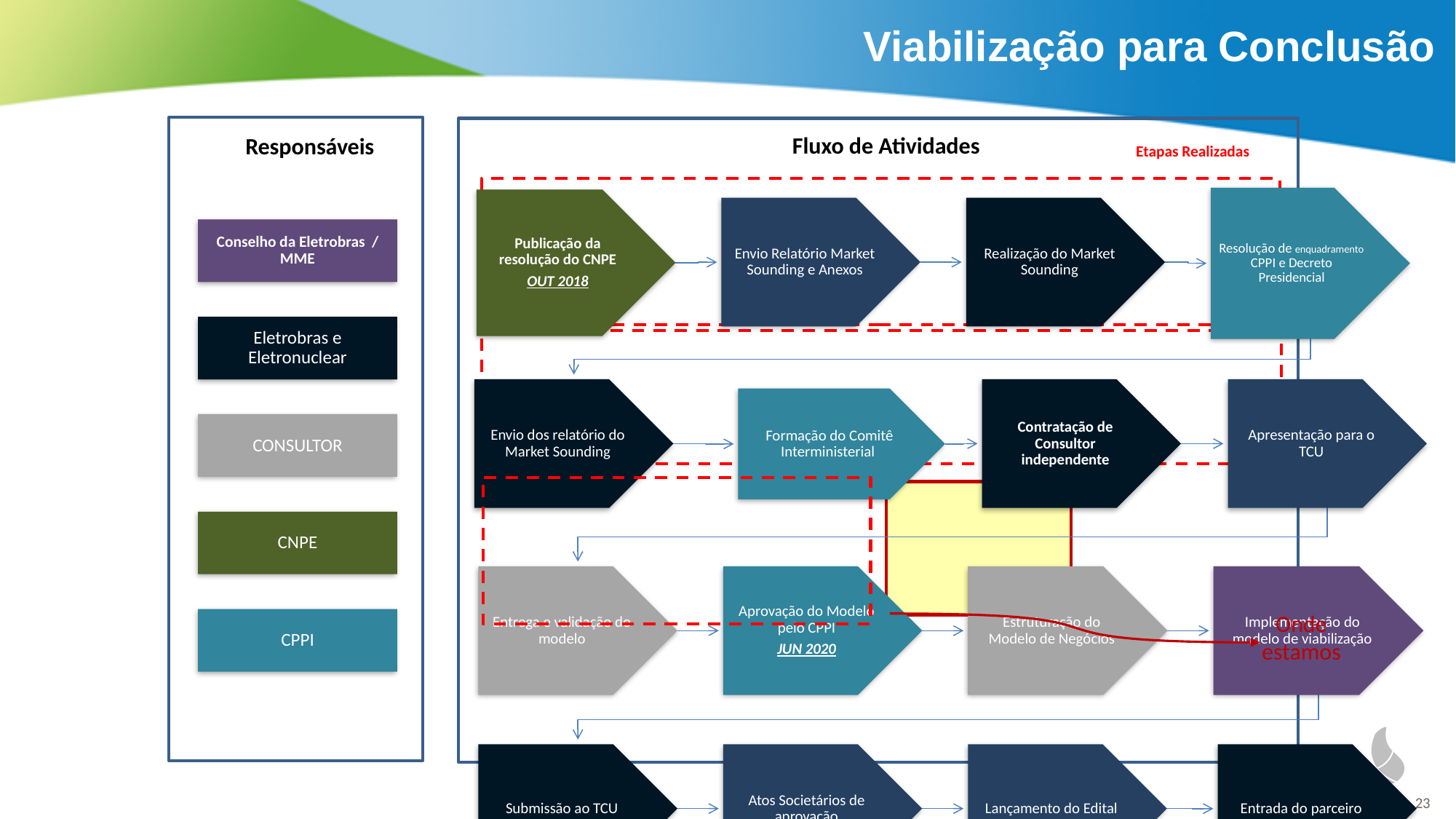

Viabilização para Conclusão

Fluxo de Atividades
Responsáveis
Etapas Realizadas

Publicação da resolução do CNPE
OUT 2018

Envio Relatório Market Sounding e Anexos

Realização do Market Sounding

Resolução de enquadramento CPPI e Decreto Presidencial

Envio dos relatório do Market Sounding

 Formação do Comitê Interministerial

Contratação de Consultor independente

Apresentação para o TCU

Entrega e validação do modelo

Aprovação do Modelo pelo CPPI
JUN 2020

Estruturação do Modelo de Negócios

Implementação do modelo de viabilização

Submissão ao TCU

Atos Societários de aprovação

Lançamento do Edital
Entrada do parceiro

Conselho da Eletrobras  / MME

Eletrobras e Eletronuclear

CONSULTOR

CNPE
Onde
estamos

CPPI